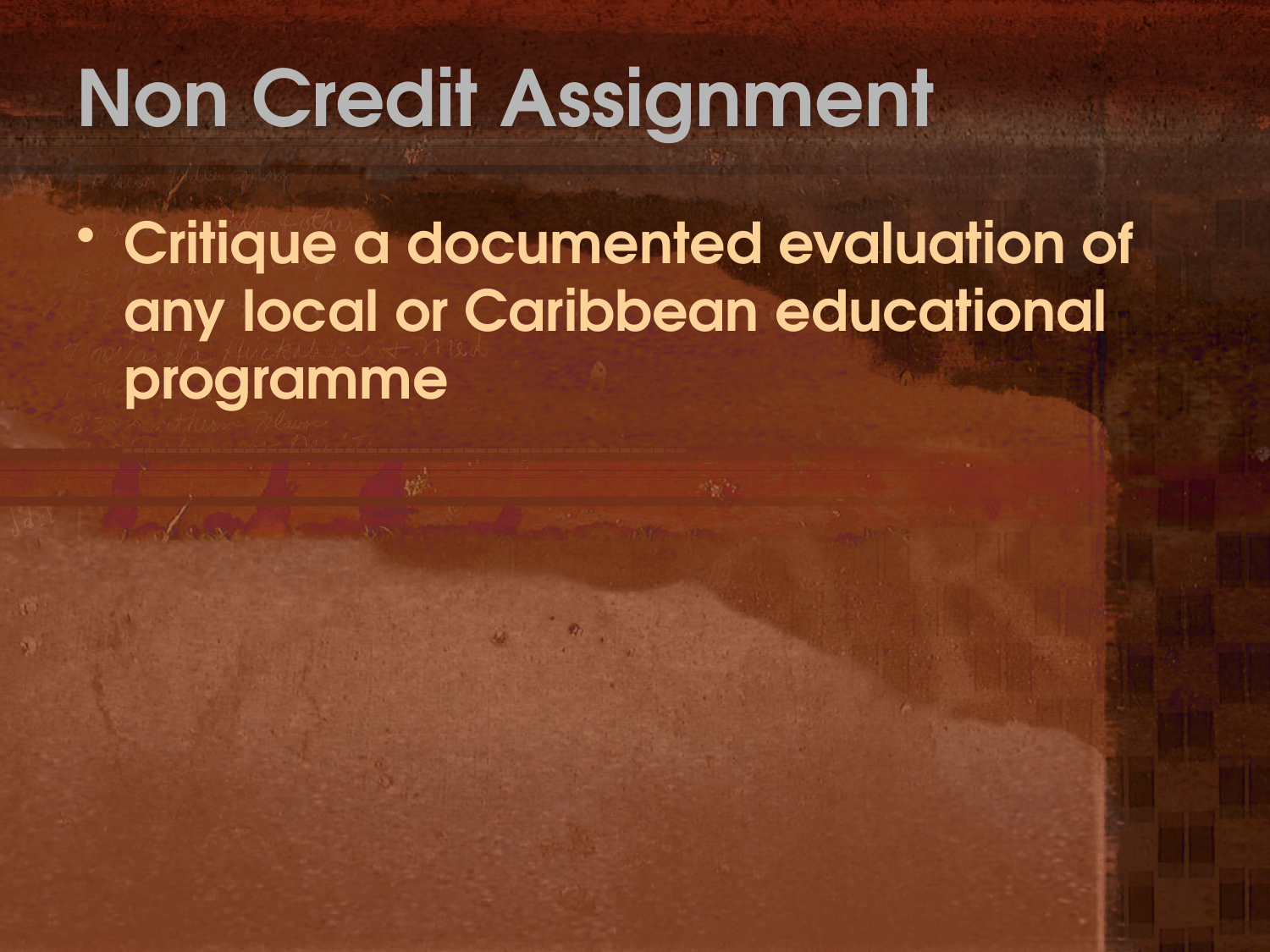

# Non Credit Assignment
Critique a documented evaluation of any local or Caribbean educational programme